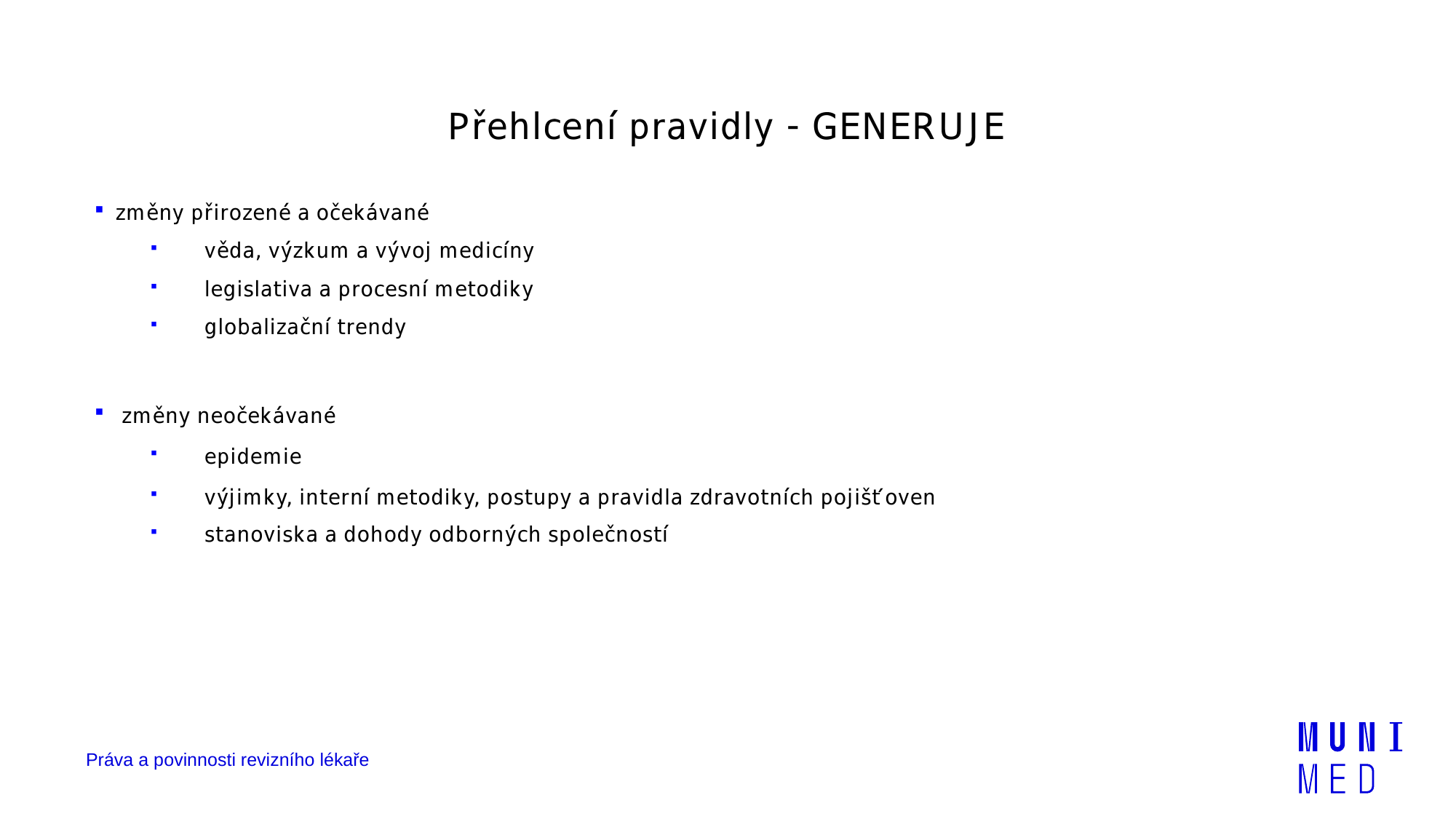

# Přehlcení pravidly - GENERUJE
změny přirozené a očekávané
věda, výzkum a vývoj medicíny
legislativa a procesní metodiky
globalizační trendy

 změny neočekávané
epidemie
výjimky, interní metodiky, postupy a pravidla zdravotních pojišťoven
stanoviska a dohody odborných společností
Práva a povinnosti revizního lékaře